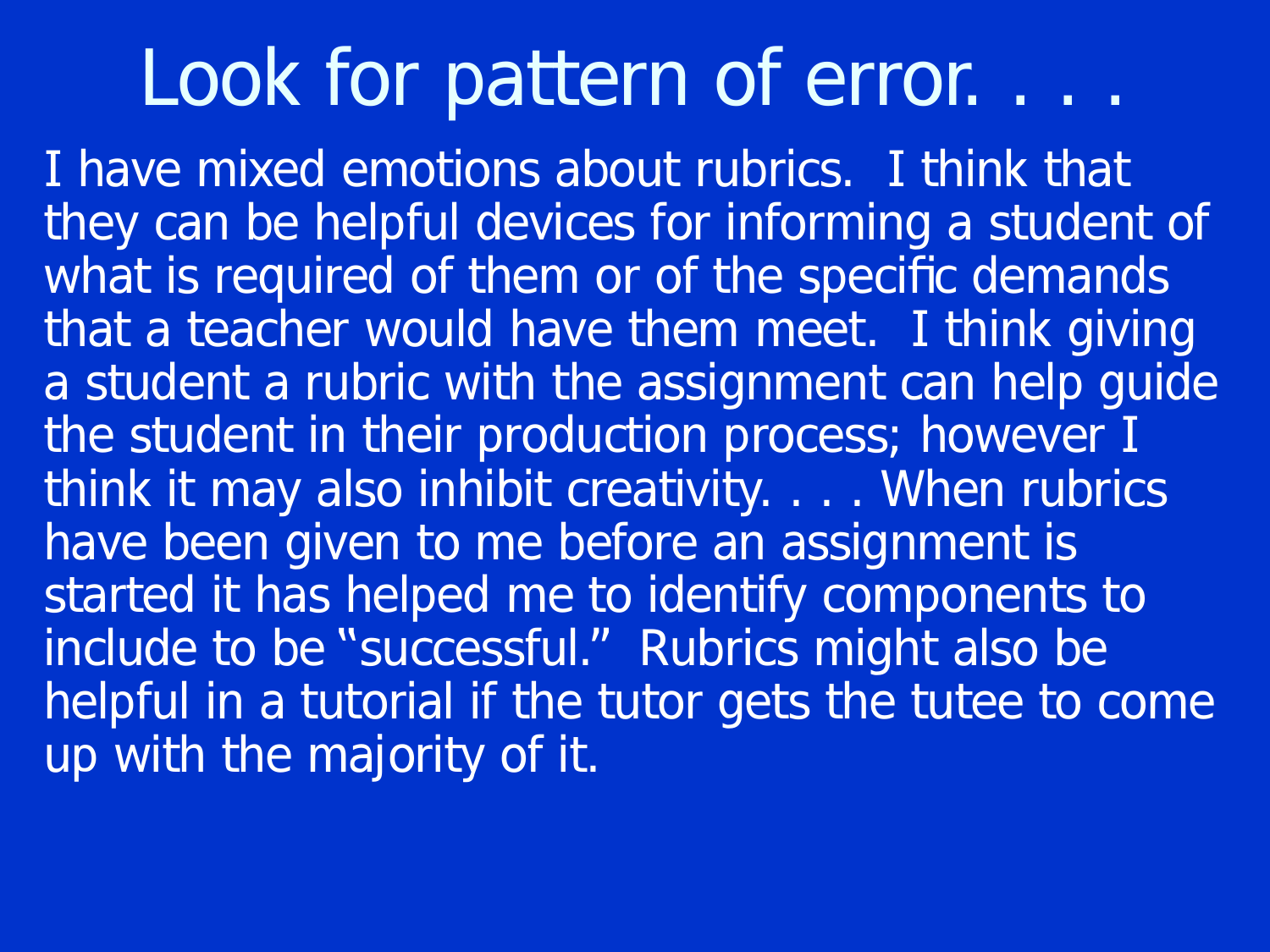

# Look for pattern of error. . . .
I have mixed emotions about rubrics.  I think that they can be helpful devices for informing a student of what is required of them or of the specific demands that a teacher would have them meet.  I think giving a student a rubric with the assignment can help guide the student in their production process; however I think it may also inhibit creativity. . . . When rubrics have been given to me before an assignment is started it has helped me to identify components to include to be “successful.”  Rubrics might also be helpful in a tutorial if the tutor gets the tutee to come up with the majority of it.